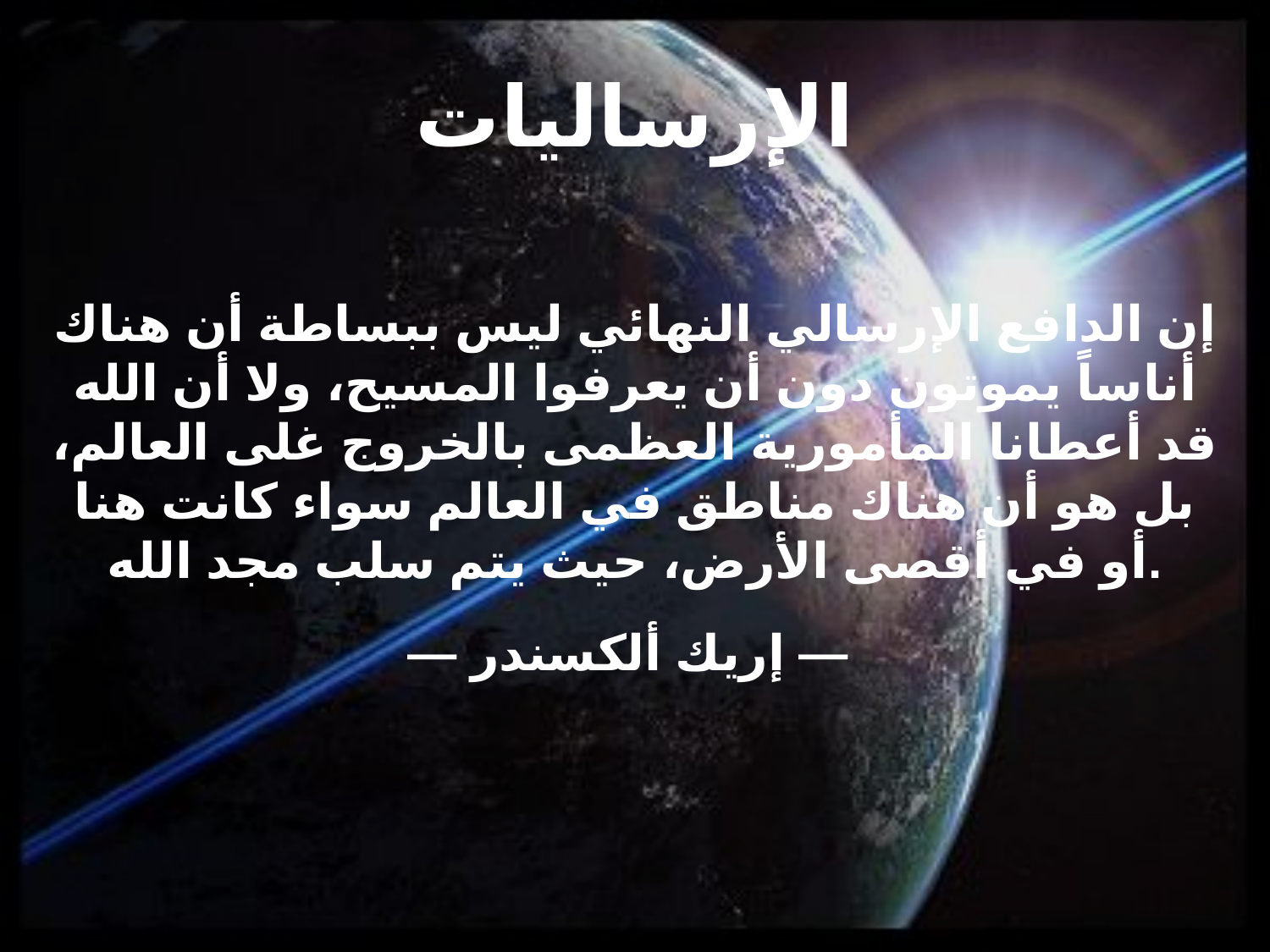

الإرساليات
إن الدافع الإرسالي النهائي ليس ببساطة أن هناك أناساً يموتون دون أن يعرفوا المسيح، ولا أن الله قد أعطانا المأمورية العظمى بالخروج غلى العالم، بل هو أن هناك مناطق في العالم سواء كانت هنا أو في أقصى الأرض، حيث يتم سلب مجد الله.
— إريك ألكسندر —